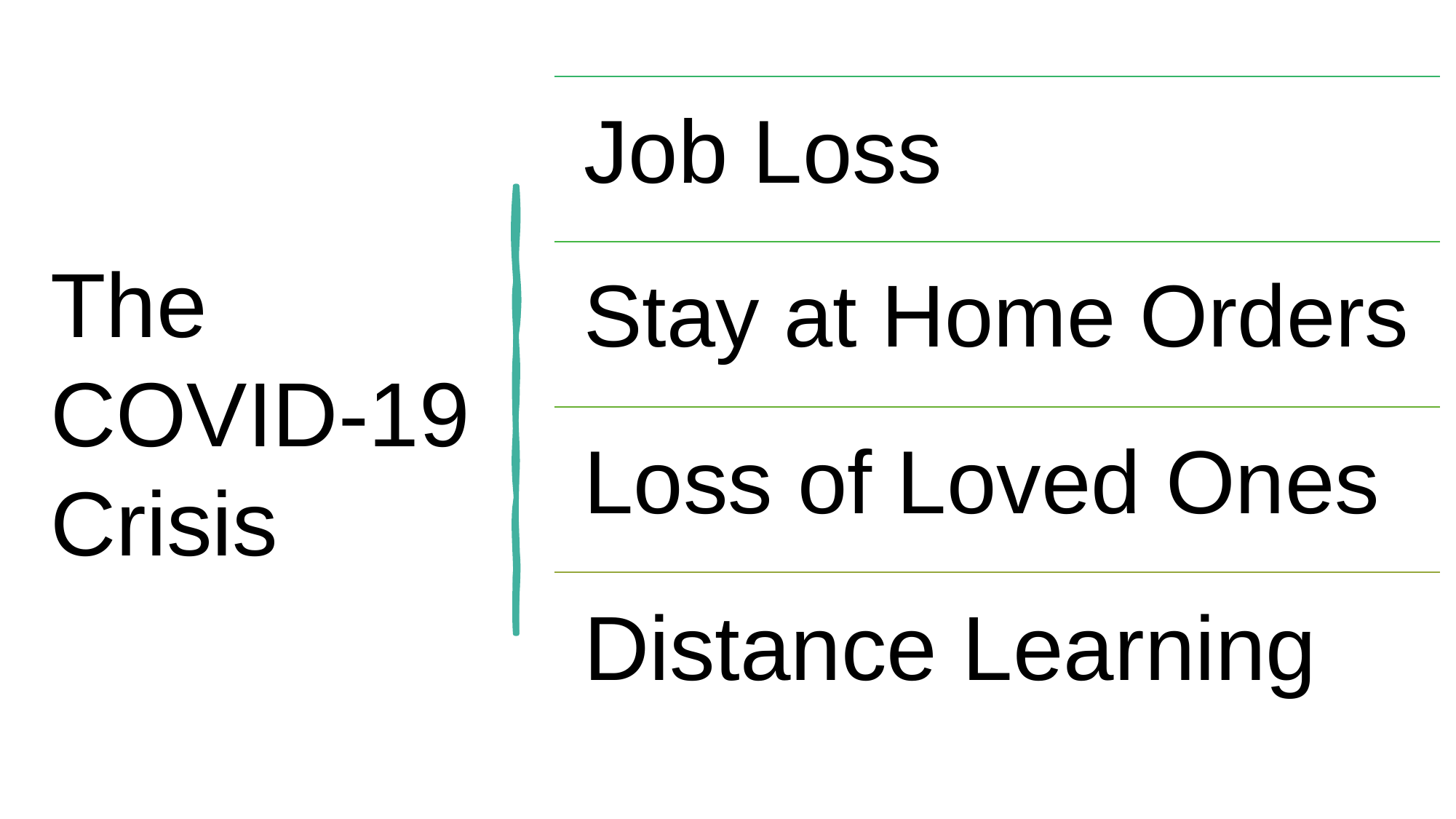

Job Loss

Stay at Home Orders

Loss of Loved Ones

Distance Learning
# The COVID-19 Crisis